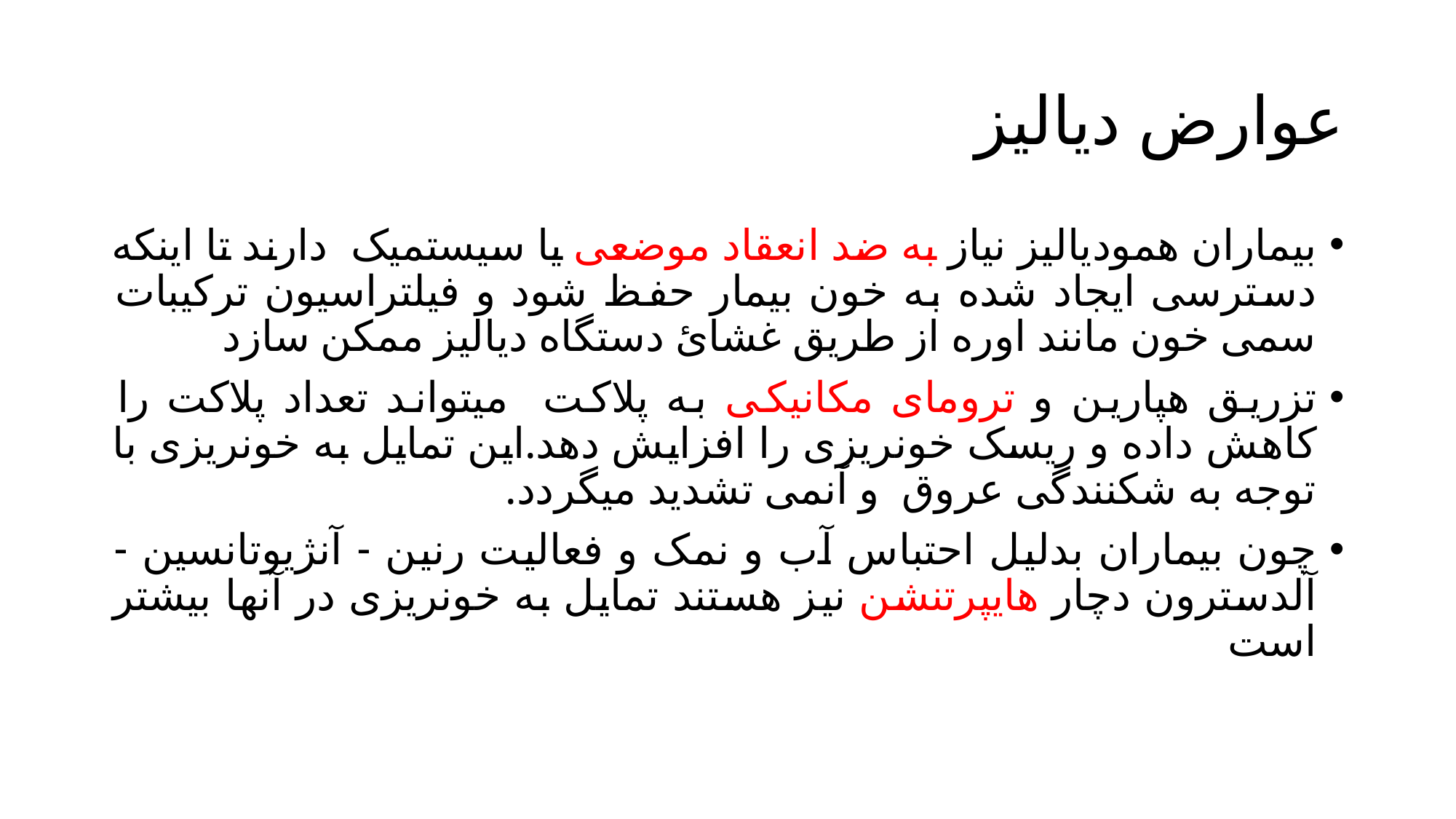

# عوارض دیالیز
بیماران همودیالیز نیاز به ضد انعقاد موضعی یا سیستمیک  دارند تا اینکه دسترسی ایجاد شده به خون بیمار حفظ شود و فیلتراسیون ترکیبات سمی خون مانند اوره از طریق غشائ دستگاه دیالیز ممکن سازد
تزریق هپارین و ترومای مکانیکی به پلاکت  میتواند تعداد پلاکت را کاهش داده و ریسک خونریزی را افزایش دهد.این تمایل به خونریزی با توجه به شکنندگی عروق  و آنمی تشدید میگردد.
چون بیماران بدلیل احتباس آب و نمک و فعالیت رنین - آنژیوتانسین - آلدسترون دچار هایپرتنشن نیز هستند تمایل به خونریزی در آنها بیشتر است